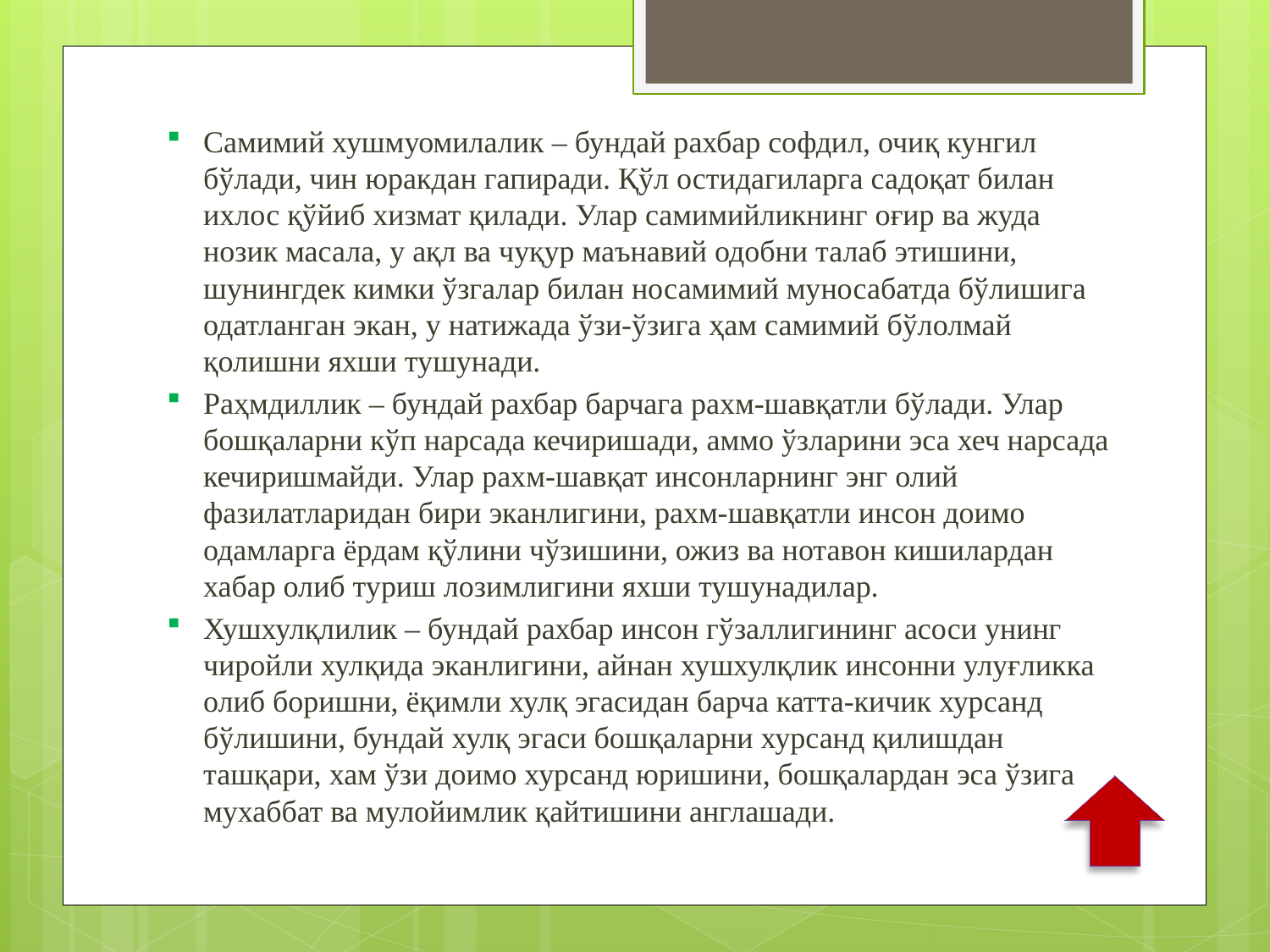

Самимий хушмуомилалик – бундай рахбар софдил, очиқ кунгил бўлади, чин юракдан гапиради. Қўл остидагиларга садоқат билан ихлос қўйиб хизмат қилади. Улар самимийликнинг оғир ва жуда нозик масала, у ақл ва чуқур маънавий одобни талаб этишини, шунингдек кимки ўзгалар билан носамимий муносабатда бўлишига одатланган экан, у натижада ўзи-ўзига ҳам самимий бўлолмай қолишни яхши тушунади.
Раҳмдиллик – бундай рахбар барчага рахм-шавқатли бўлади. Улар бошқаларни кўп нарсада кечиришади, аммо ўзларини эса хеч нарсада кечиришмайди. Улар рахм-шавқат инсонларнинг энг олий фазилатларидан бири эканлигини, рахм-шавқатли инсон доимо одамларга ёрдам қўлини чўзишини, ожиз ва нотавон кишилардан хабар олиб туриш лозимлигини яхши тушунадилар.
Хушхулқлилик – бундай рахбар инсон гўзаллигининг асоси унинг чиройли хулқида эканлигини, айнан хушхулқлик инсонни улуғликка олиб боришни, ёқимли хулқ эгасидан барча катта-кичик хурсанд бўлишини, бундай хулқ эгаси бошқаларни хурсанд қилишдан ташқари, хам ўзи доимо хурсанд юришини, бошқалардан эса ўзига мухаббат ва мулойимлик қайтишини англашади.